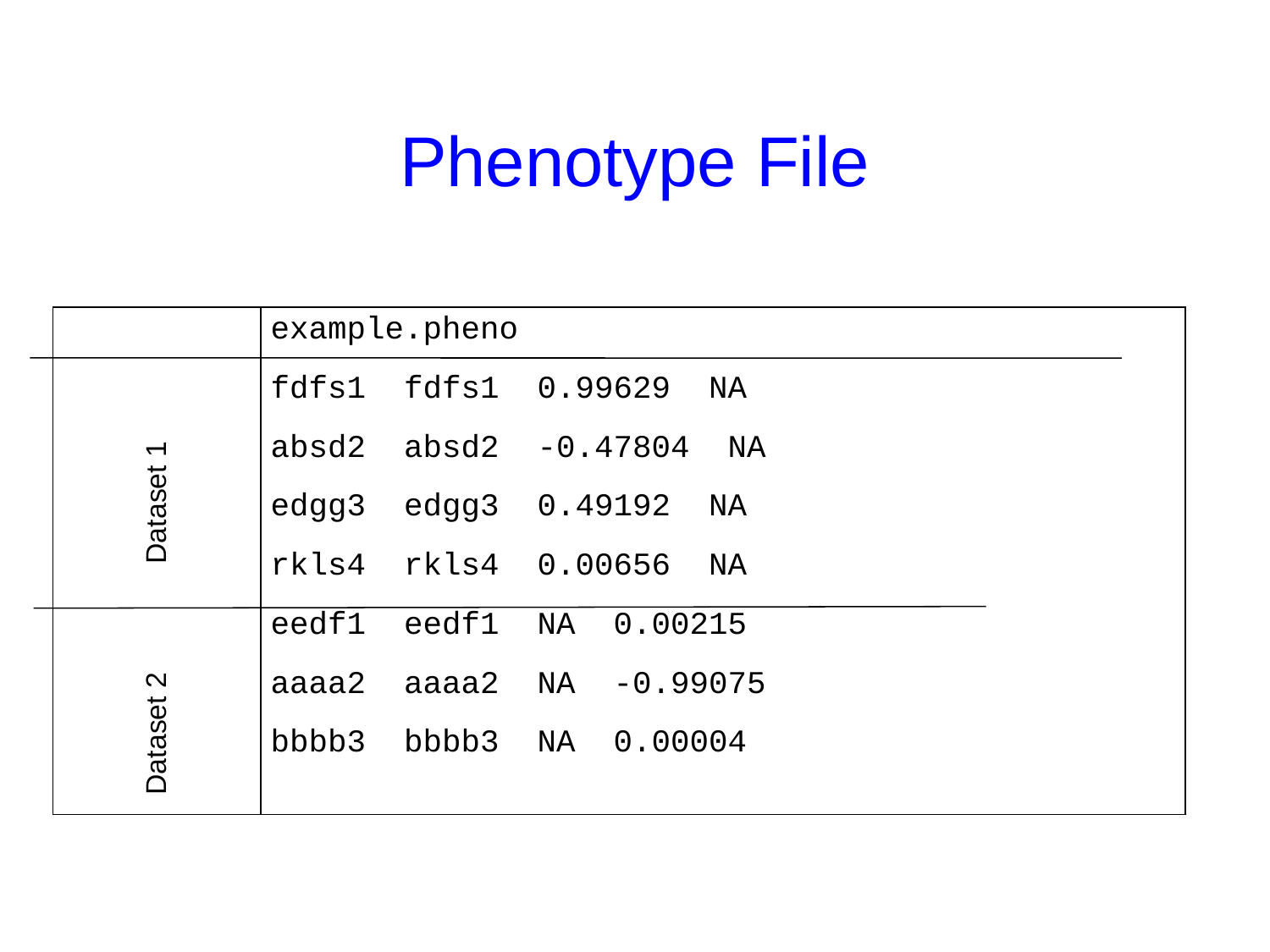

# Phenotype File
|  | example.pheno fdfs1 fdfs1 0.99629 NA absd2 absd2 -0.47804 NA edgg3 edgg3 0.49192 NA rkls4 rkls4 0.00656 NA eedf1 eedf1 NA 0.00215 aaaa2 aaaa2 NA -0.99075 bbbb3 bbbb3 NA 0.00004 |
| --- | --- |

Dataset 1
Dataset 2